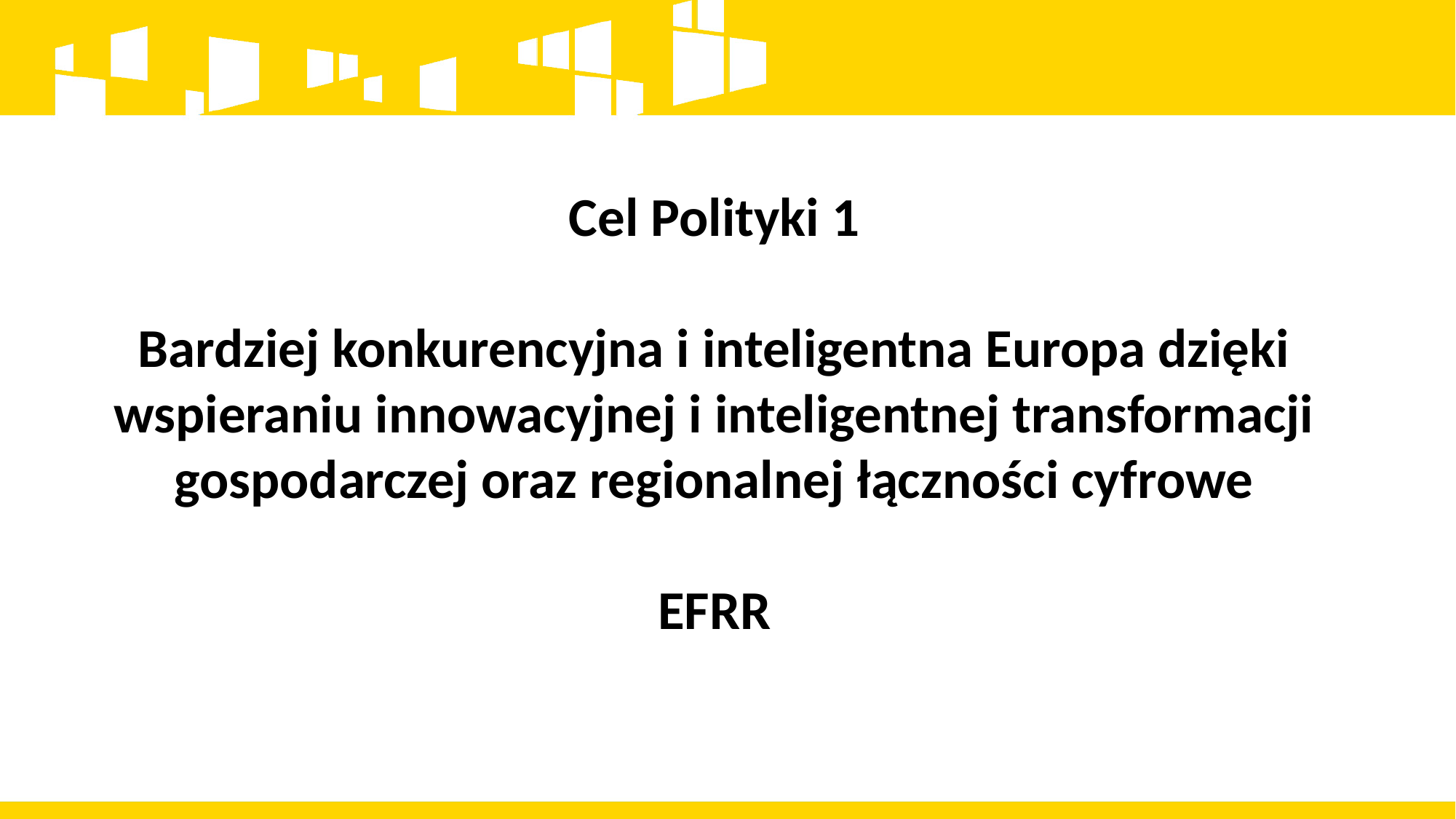

Cel Polityki 1

Bardziej konkurencyjna i inteligentna Europa dzięki wspieraniu innowacyjnej i inteligentnej transformacji gospodarczej oraz regionalnej łączności cyfrowe

EFRR